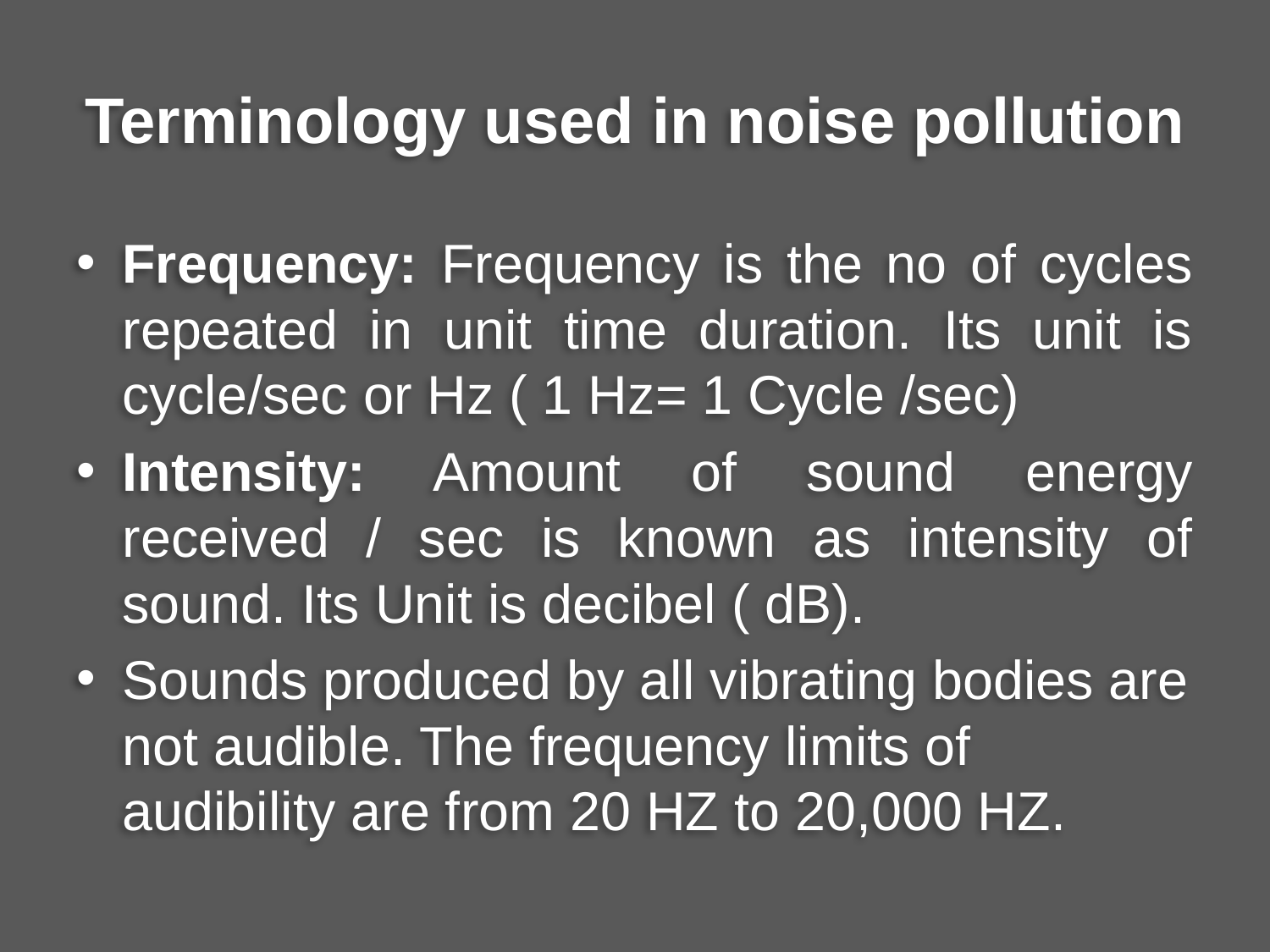

# Terminology used in noise pollution
Frequency: Frequency is the no of cycles repeated in unit time duration. Its unit is cycle/sec or Hz ( 1 Hz= 1 Cycle /sec)
Intensity: Amount of sound energy received / sec is known as intensity of sound. Its Unit is decibel ( dB).
Sounds produced by all vibrating bodies are not audible. The frequency limits of audibility are from 20 HZ to 20,000 HZ.